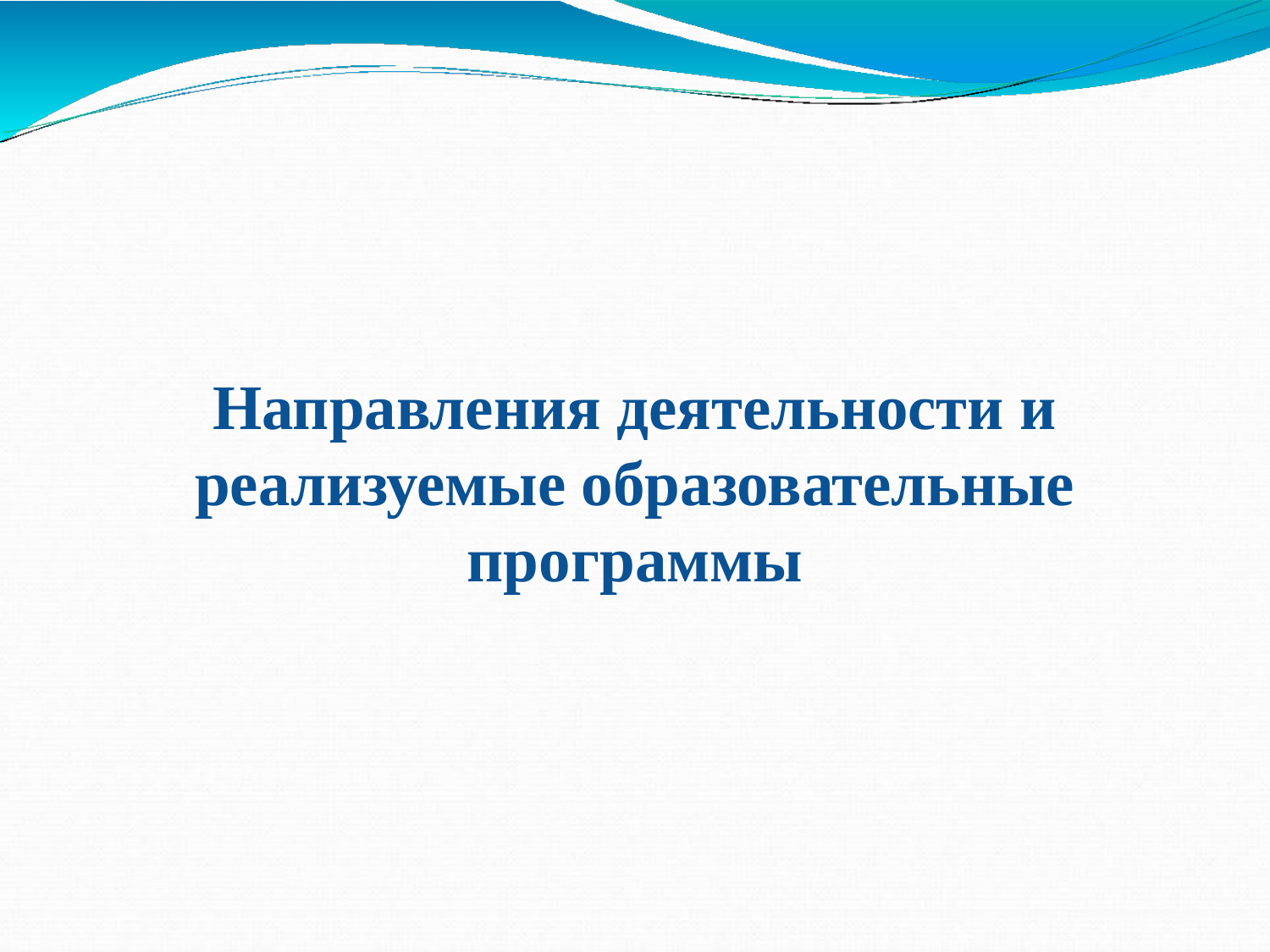

# Направления деятельности и реализуемые образовательные программы